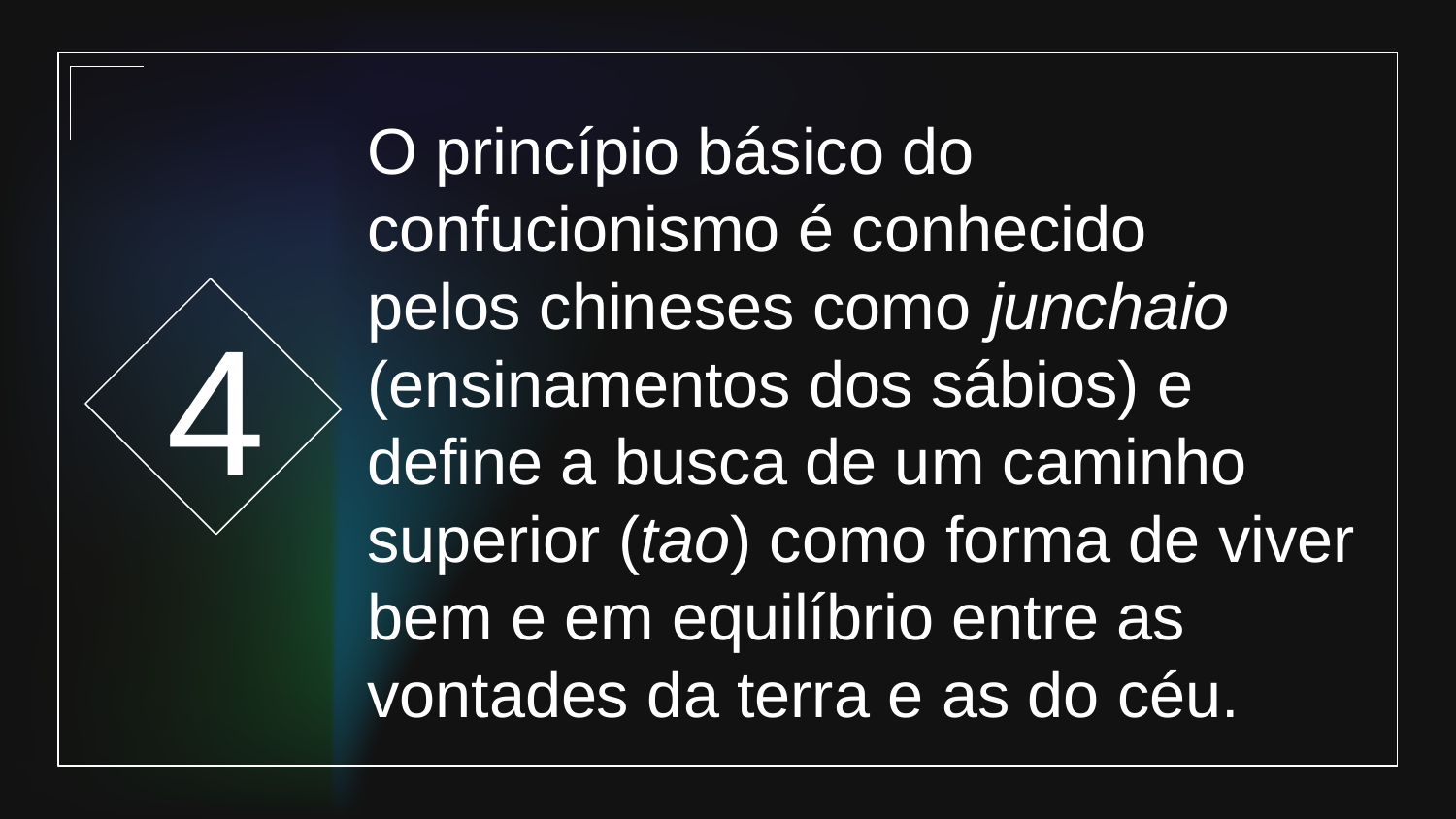

4
# O princípio básico do confucionismo é conhecido pelos chineses como junchaio (ensinamentos dos sábios) e define a busca de um caminho superior (tao) como forma de viver bem e em equilíbrio entre as vontades da terra e as do céu.